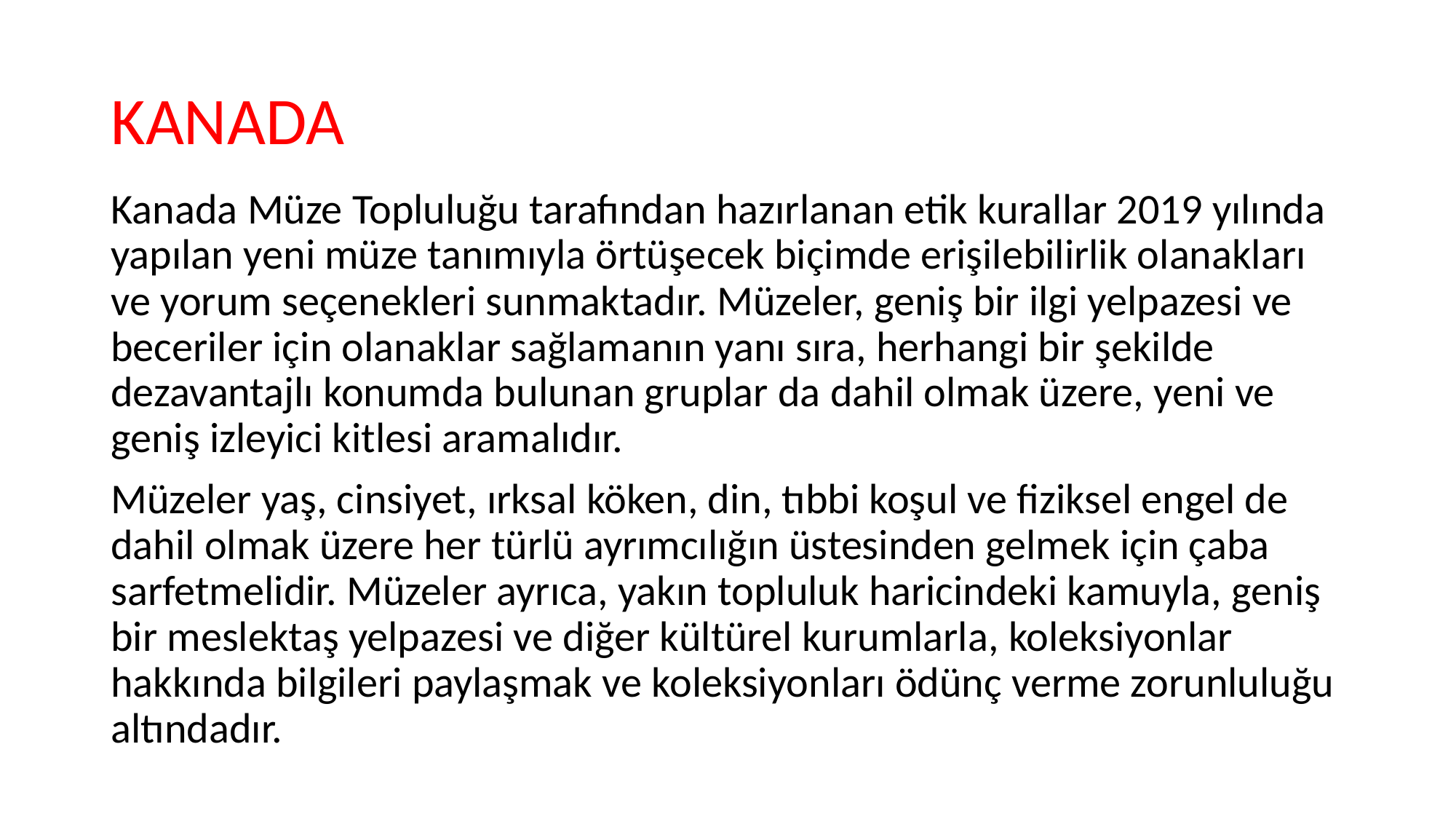

# KANADA
Kanada Müze Topluluğu tarafından hazırlanan etik kurallar 2019 yılında yapılan yeni müze tanımıyla örtüşecek biçimde erişilebilirlik olanakları ve yorum seçenekleri sunmaktadır. Müzeler, geniş bir ilgi yelpazesi ve beceriler için olanaklar sağlamanın yanı sıra, herhangi bir şekilde dezavantajlı konumda bulunan gruplar da dahil olmak üzere, yeni ve geniş izleyici kitlesi aramalıdır.
Müzeler yaş, cinsiyet, ırksal köken, din, tıbbi koşul ve fiziksel engel de dahil olmak üzere her türlü ayrımcılığın üstesinden gelmek için çaba sarfetmelidir. Müzeler ayrıca, yakın topluluk haricindeki kamuyla, geniş bir meslektaş yelpazesi ve diğer kültürel kurumlarla, koleksiyonlar hakkında bilgileri paylaşmak ve koleksiyonları ödünç verme zorunluluğu altındadır.